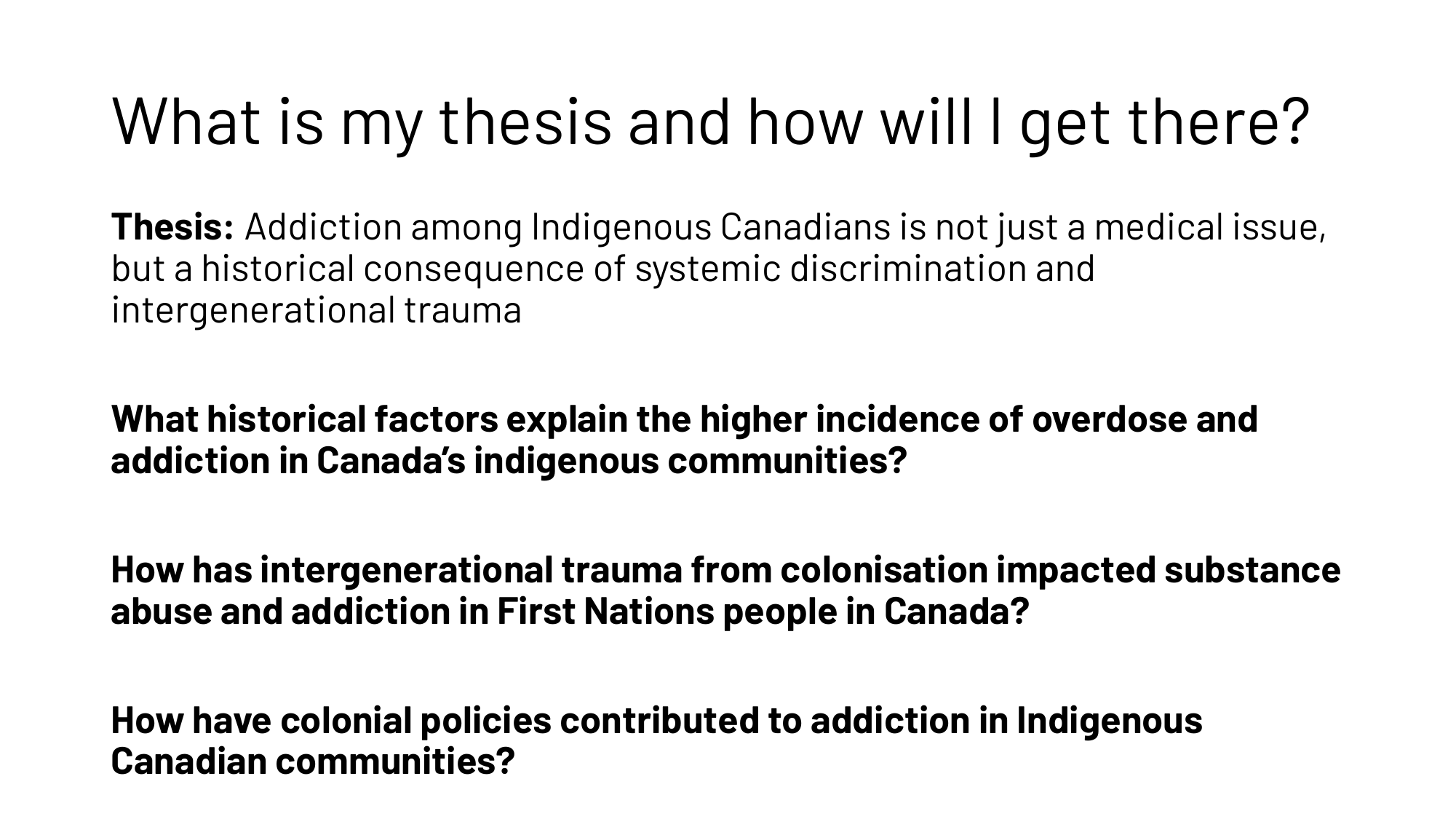

# What is my thesis and how will I get there?
Thesis: Addiction among Indigenous Canadians is not just a medical issue, but a historical consequence of systemic discrimination and intergenerational trauma

What historical factors explain the higher incidence of overdose and addiction in Canada’s indigenous communities?

How has intergenerational trauma from colonisation impacted substance abuse and addiction in First Nations people in Canada?

How have colonial policies contributed to addiction in Indigenous Canadian communities?